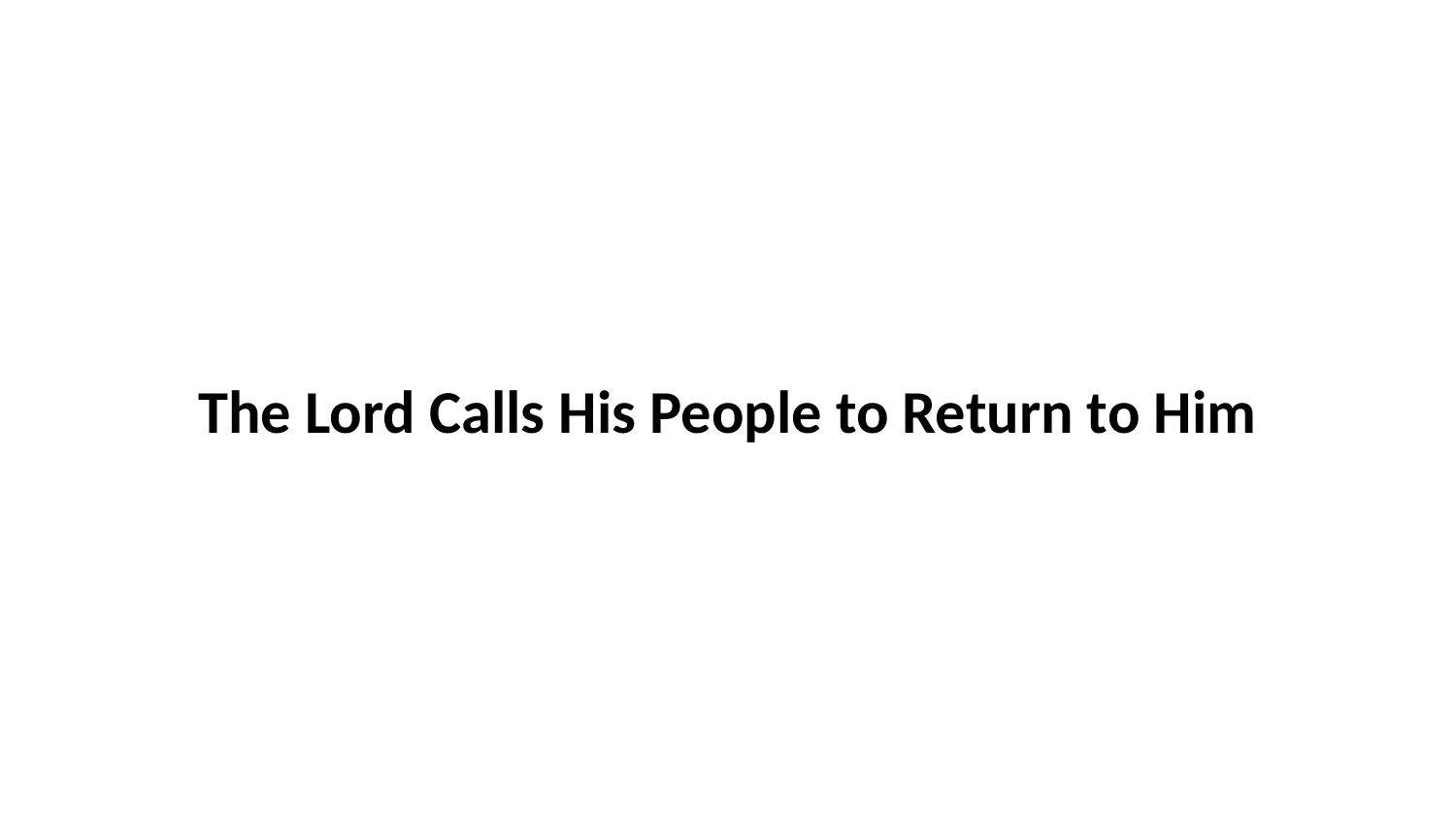

The Lord Calls His People to Return to Him